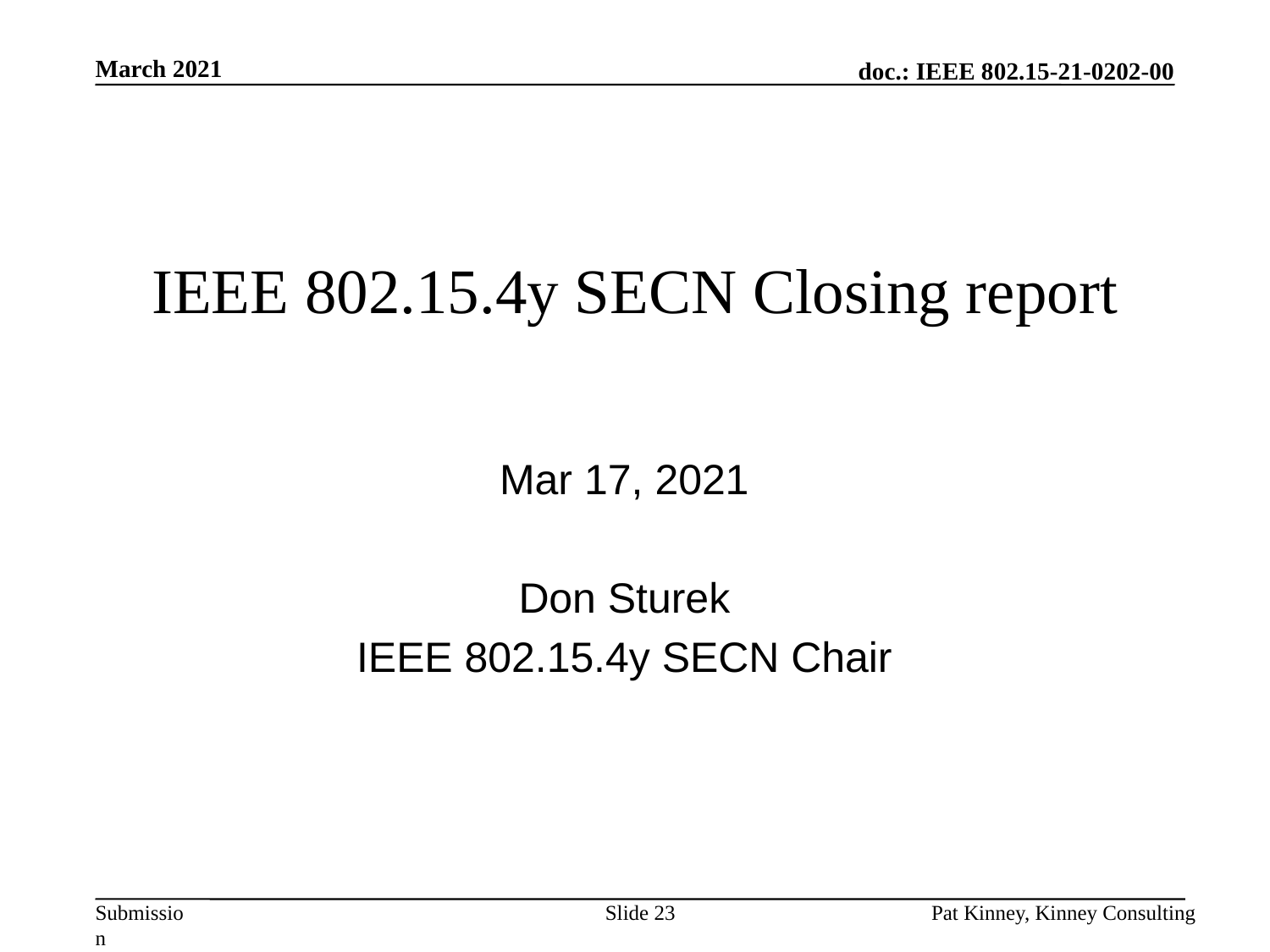

March 2021
# IEEE 802.15.4y SECN Closing report
Mar 17, 2021

Don Sturek
IEEE 802.15.4y SECN Chair

Slide 23
Pat Kinney, Kinney Consulting